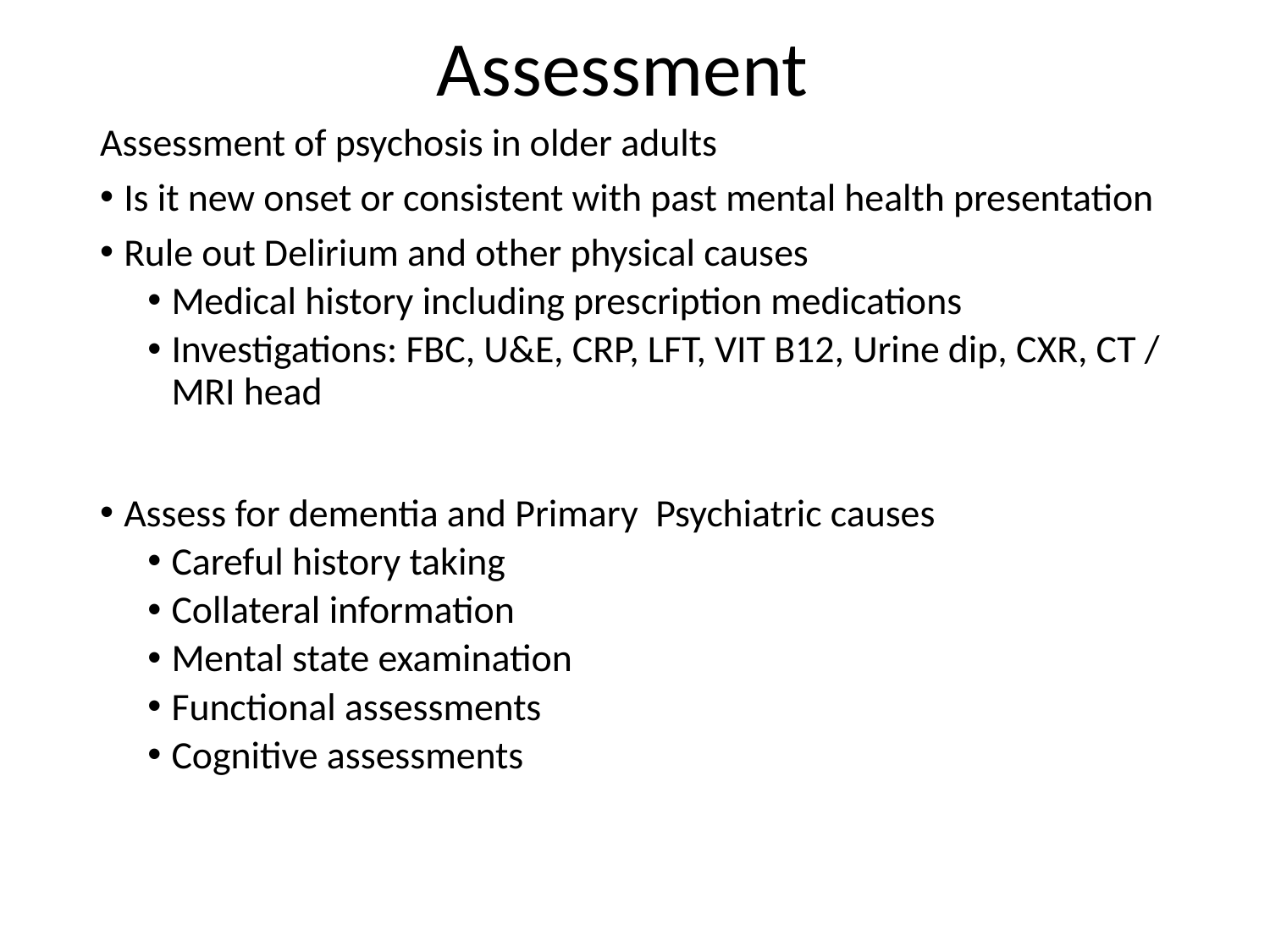

# Assessment
Assessment of psychosis in older adults
Is it new onset or consistent with past mental health presentation
Rule out Delirium and other physical causes
Medical history including prescription medications
Investigations: FBC, U&E, CRP, LFT, VIT B12, Urine dip, CXR, CT / MRI head

Assess for dementia and Primary  Psychiatric causes
Careful history taking
Collateral information
Mental state examination
Functional assessments
Cognitive assessments